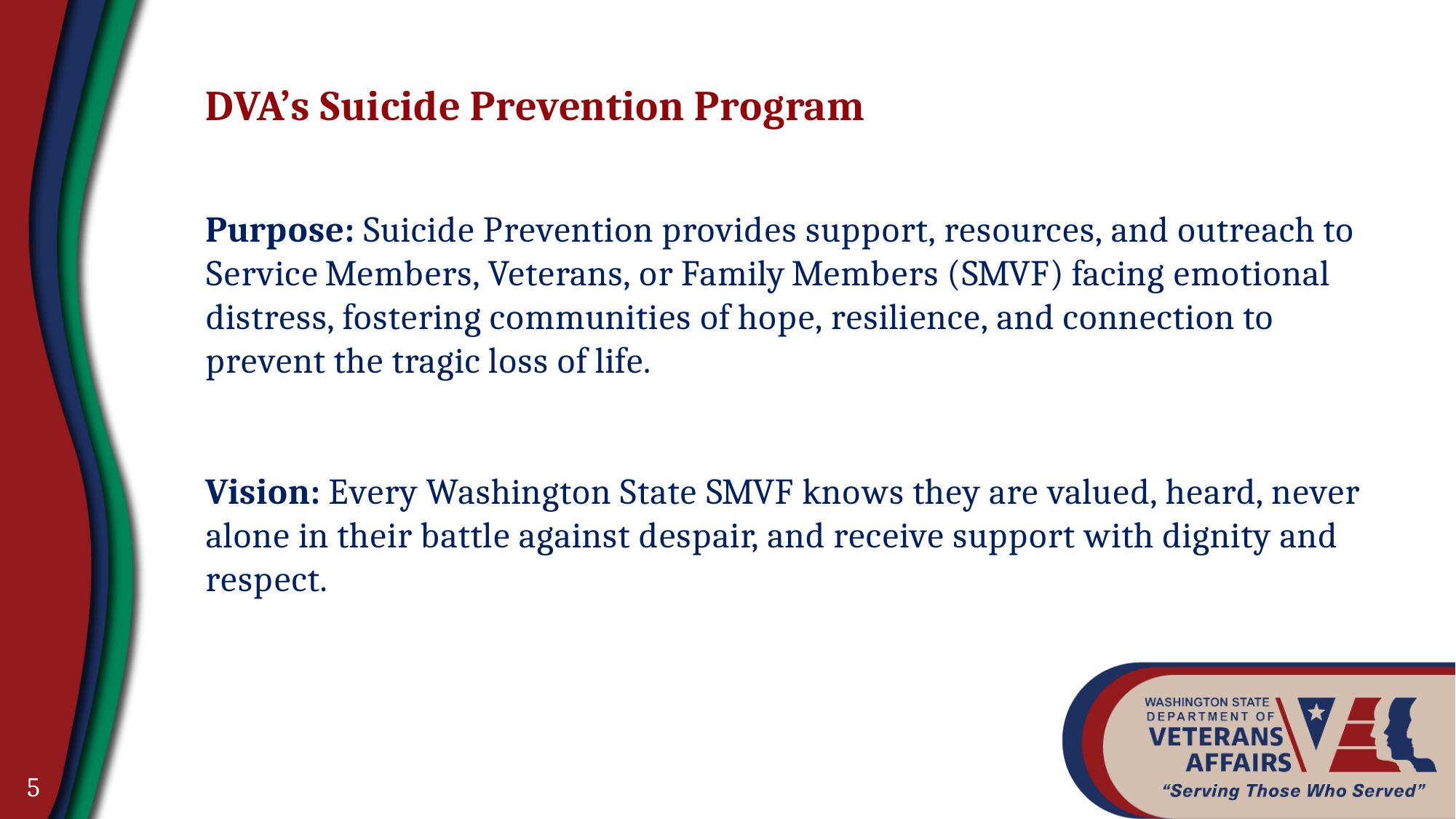

DVA’s Suicide Prevention Program

Purpose: Suicide Prevention provides support, resources, and outreach to Service Members, Veterans, or Family Members (SMVF) facing emotional distress, fostering communities of hope, resilience, and connection to prevent the tragic loss of life.

Vision: Every Washington State SMVF knows they are valued, heard, never alone in their battle against despair, and receive support with dignity and respect.

5